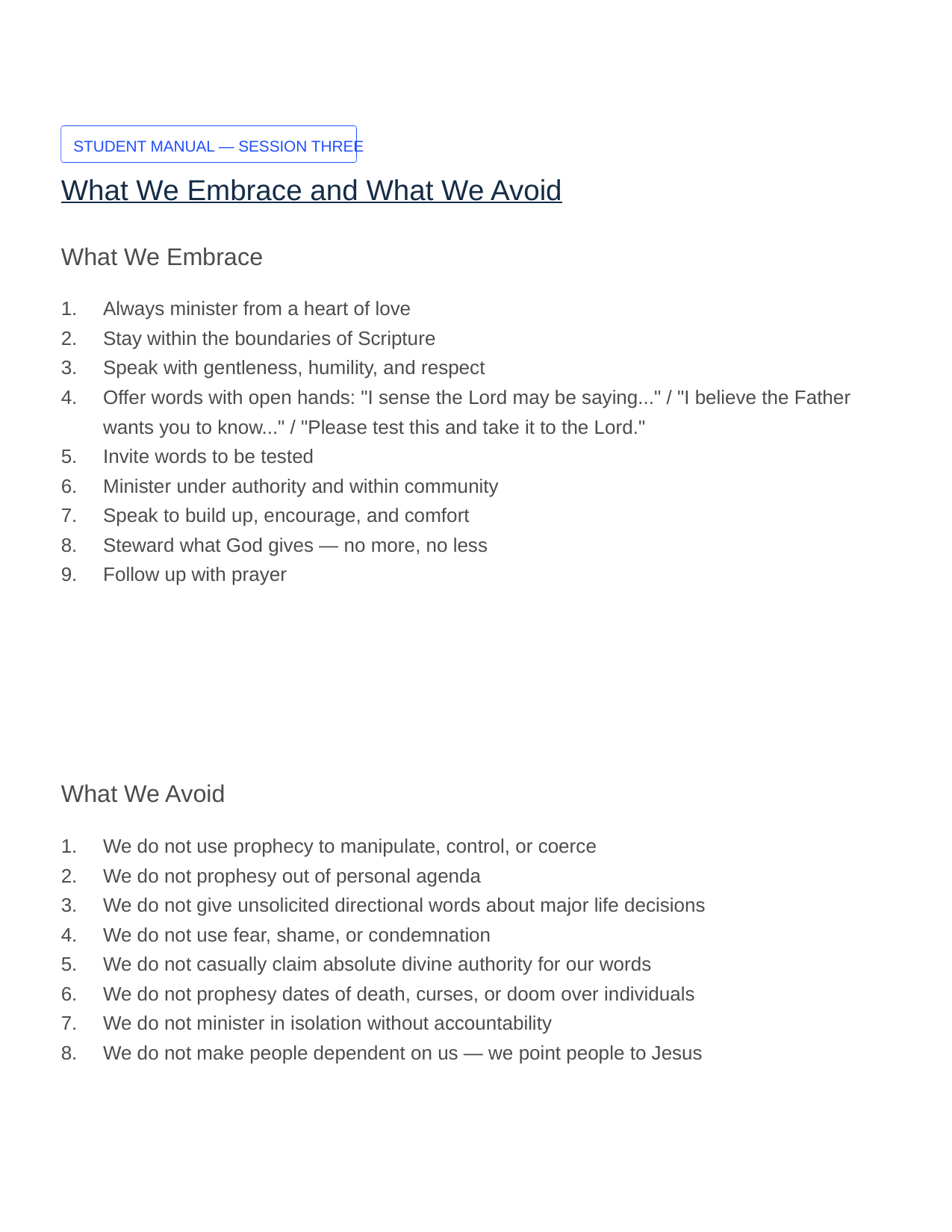

STUDENT MANUAL — SESSION THREE
What We Embrace and What We Avoid
What We Embrace
Always minister from a heart of love
Stay within the boundaries of Scripture
Speak with gentleness, humility, and respect
Offer words with open hands: "I sense the Lord may be saying..." / "I believe the Father wants you to know..." / "Please test this and take it to the Lord."
Invite words to be tested
Minister under authority and within community
Speak to build up, encourage, and comfort
Steward what God gives — no more, no less
Follow up with prayer
What We Avoid
We do not use prophecy to manipulate, control, or coerce
We do not prophesy out of personal agenda
We do not give unsolicited directional words about major life decisions
We do not use fear, shame, or condemnation
We do not casually claim absolute divine authority for our words
We do not prophesy dates of death, curses, or doom over individuals
We do not minister in isolation without accountability
We do not make people dependent on us — we point people to Jesus